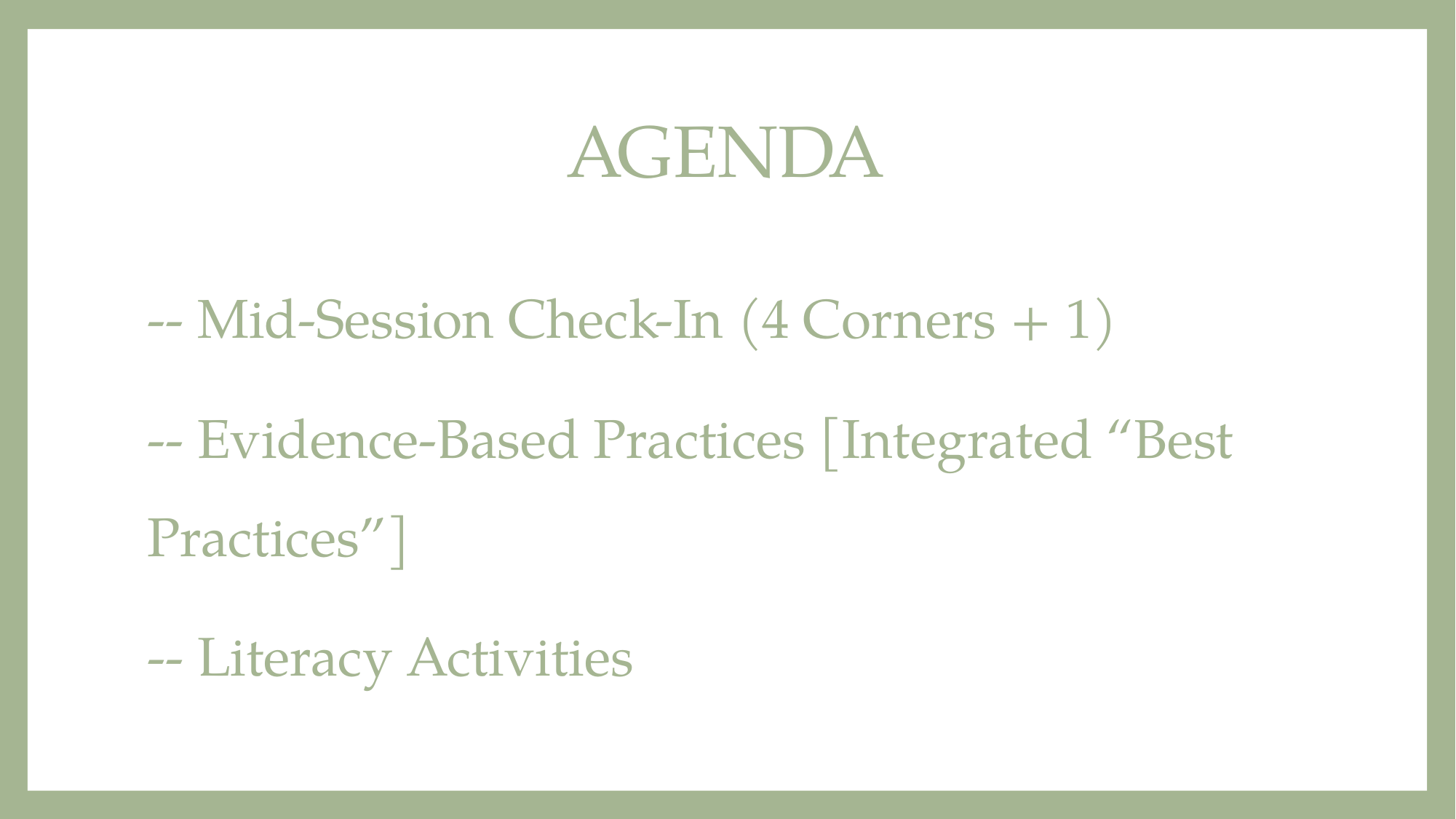

# AGENDA
-- Mid-Session Check-In (4 Corners + 1)
-- Evidence-Based Practices [Integrated “Best Practices”]
-- Literacy Activities